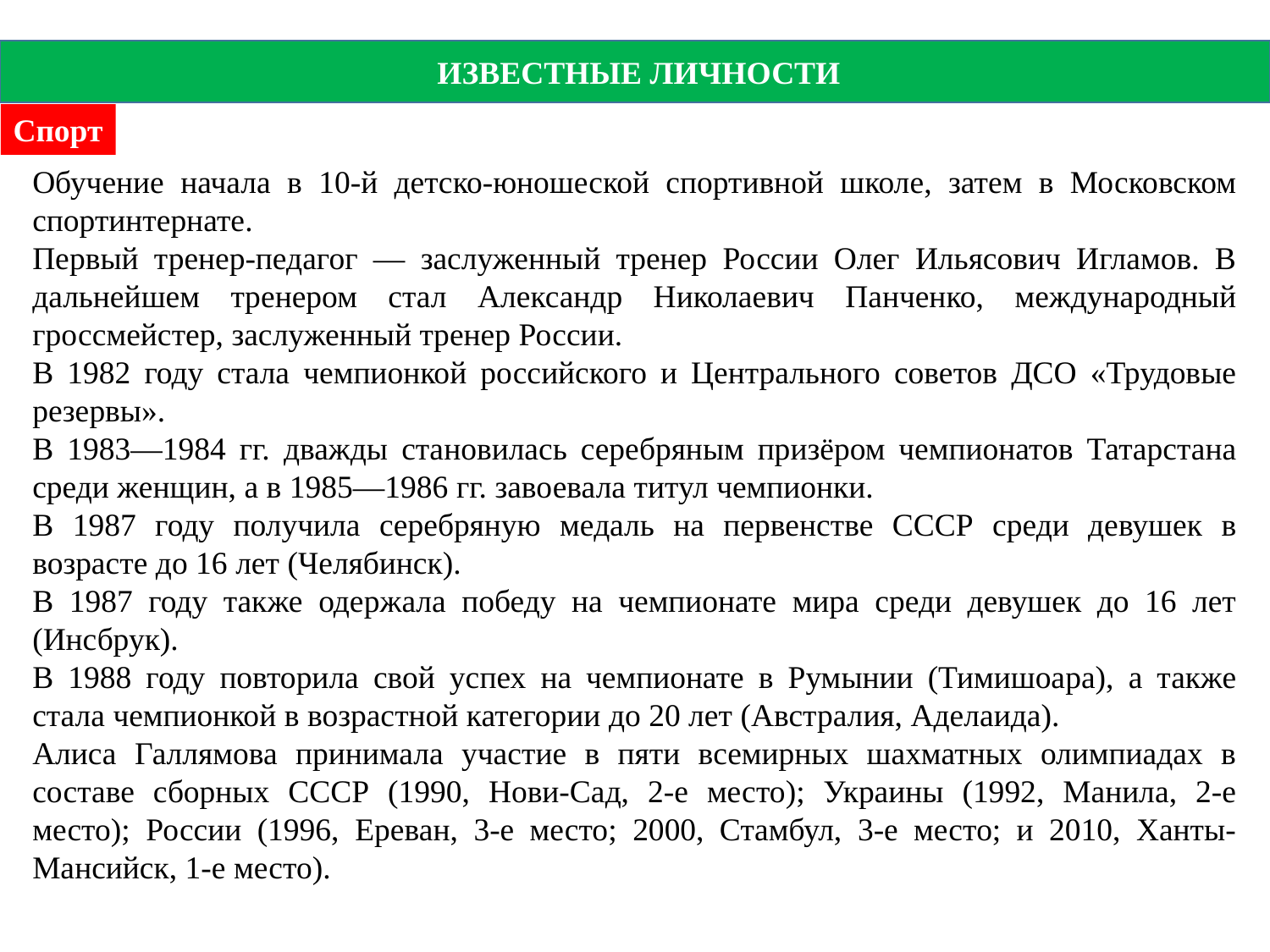

ИЗВЕСТНЫЕ ЛИЧНОСТИ
Спорт
Обучение начала в 10-й детско-юношеской спортивной школе, затем в Московском спортинтернате.
Первый тренер-педагог — заслуженный тренер России Олег Ильясович Игламов. В дальнейшем тренером стал Александр Николаевич Панченко, международный гроссмейстер, заслуженный тренер России.
В 1982 году стала чемпионкой российского и Центрального советов ДСО «Трудовые резервы».
В 1983—1984 гг. дважды становилась серебряным призёром чемпионатов Татарстана среди женщин, а в 1985—1986 гг. завоевала титул чемпионки.
В 1987 году получила серебряную медаль на первенстве СССР среди девушек в возрасте до 16 лет (Челябинск).
В 1987 году также одержала победу на чемпионате мира среди девушек до 16 лет (Инсбрук).
В 1988 году повторила свой успех на чемпионате в Румынии (Тимишоара), а также стала чемпионкой в возрастной категории до 20 лет (Австралия, Аделаида).
Алиса Галлямова принимала участие в пяти всемирных шахматных олимпиадах в составе сборных СССР (1990, Нови-Сад, 2-е место); Украины (1992, Манила, 2-е место); России (1996, Ереван, 3-е место; 2000, Стамбул, 3-е место; и 2010, Ханты-Мансийск, 1-е место).